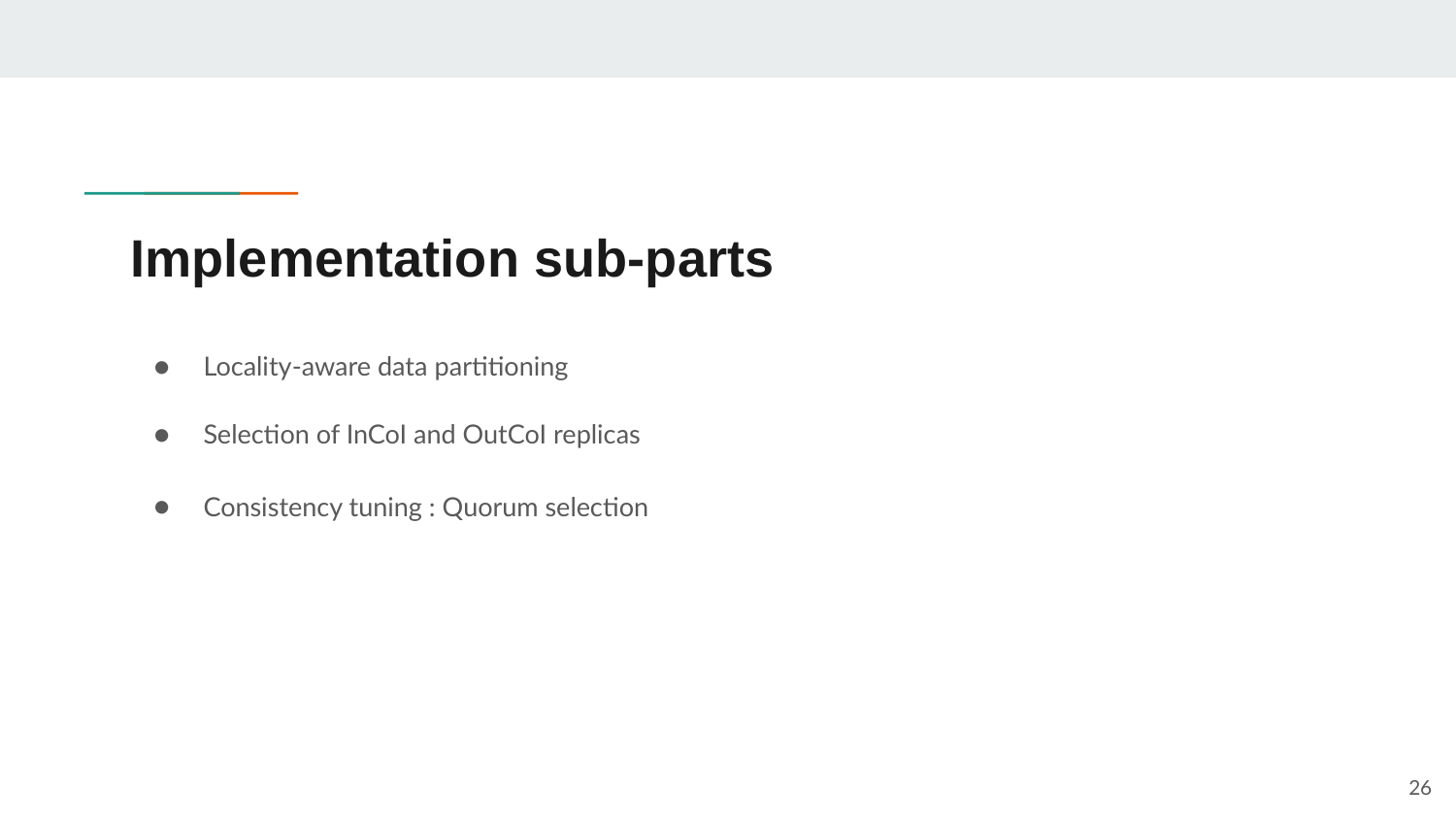

# Implementation sub-parts
Locality-aware data partitioning
Selection of InCoI and OutCoI replicas
Consistency tuning : Quorum selection
26